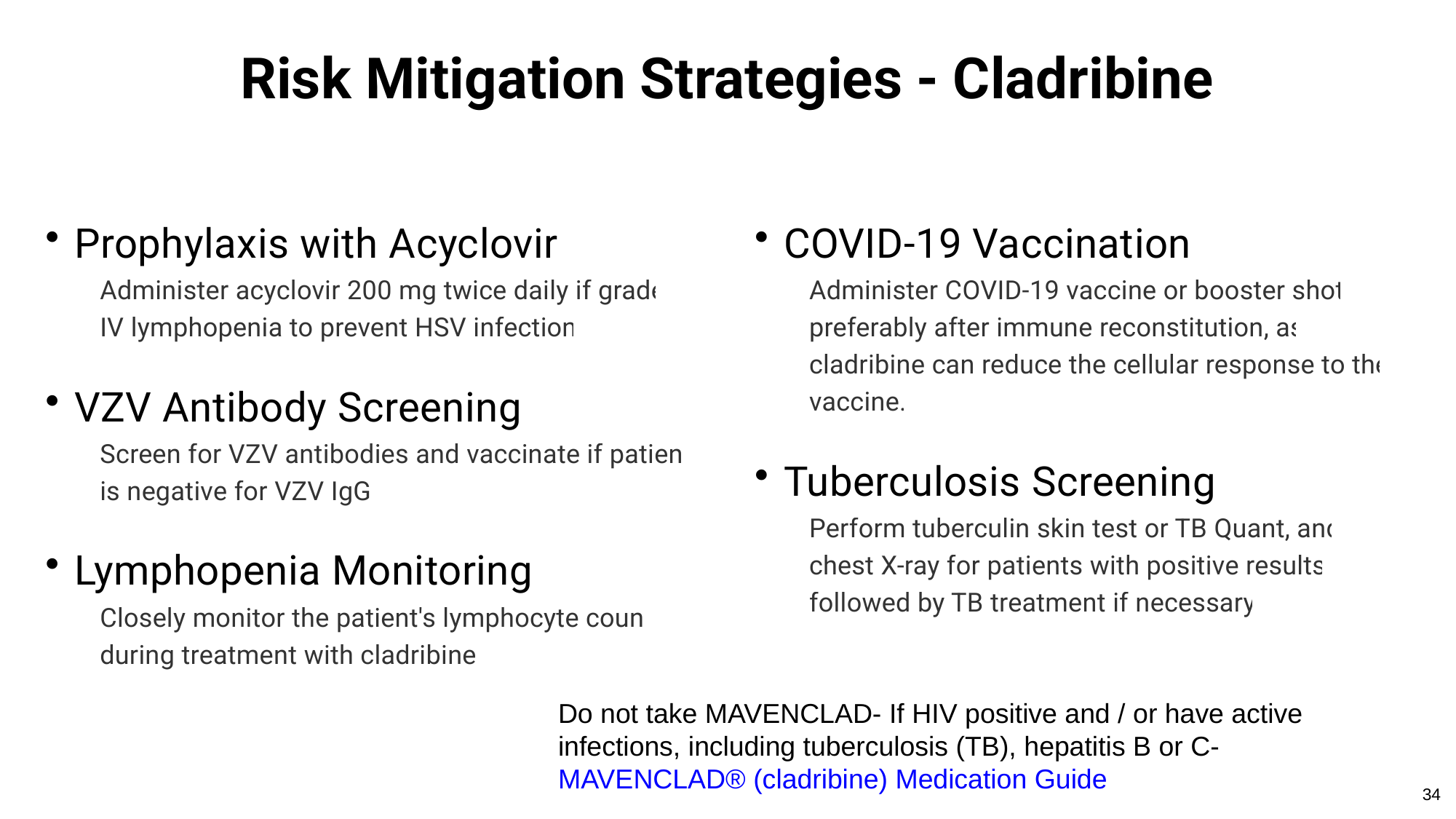

Risk Mitigation Strategies - Cladribine
Prophylaxis with Acyclovir
Administer acyclovir 200 mg twice daily if grade IV lymphopenia to prevent HSV infection.
VZV Antibody Screening
Screen for VZV antibodies and vaccinate if patient is negative for VZV IgG.
Lymphopenia Monitoring
Closely monitor the patient's lymphocyte count during treatment with cladribine.
COVID-19 Vaccination
Administer COVID-19 vaccine or booster shot, preferably after immune reconstitution, as cladribine can reduce the cellular response to the vaccine.
Tuberculosis Screening
Perform tuberculin skin test or TB Quant, and chest X-ray for patients with positive results, followed by TB treatment if necessary.
Do not take MAVENCLAD- If HIV positive and / or have active infections, including tuberculosis (TB), hepatitis B or C- MAVENCLAD® (cladribine) Medication Guide

34